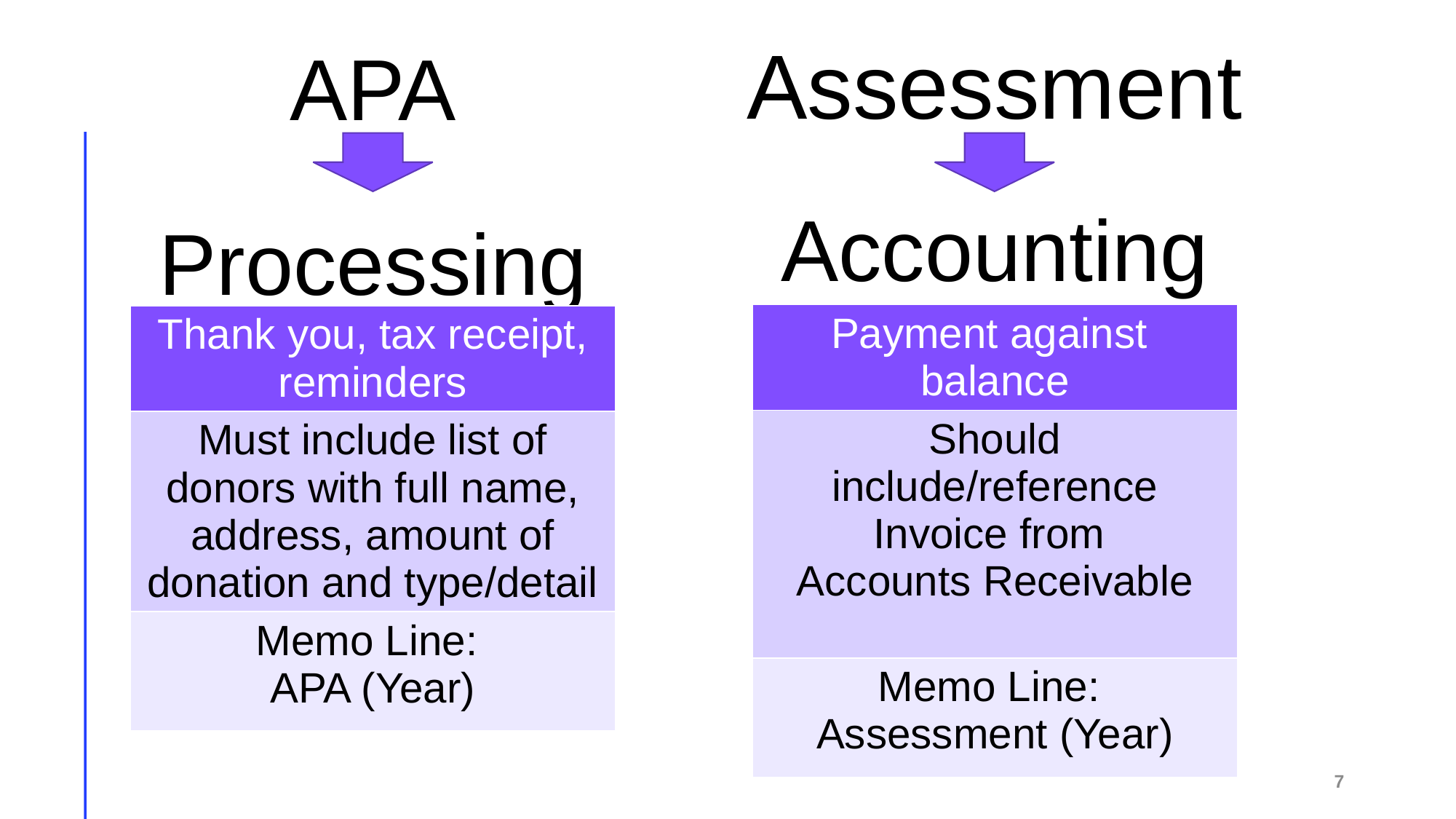

Assessment
APA

Accounting
Processing
| Payment against balance |
| --- |
| Should include/reference Invoice from Accounts Receivable |
| Memo Line: Assessment (Year) |
| Thank you, tax receipt, reminders |
| --- |
| Must include list of donors with full name, address, amount of donation and type/detail |
| Memo Line: APA (Year) |
7